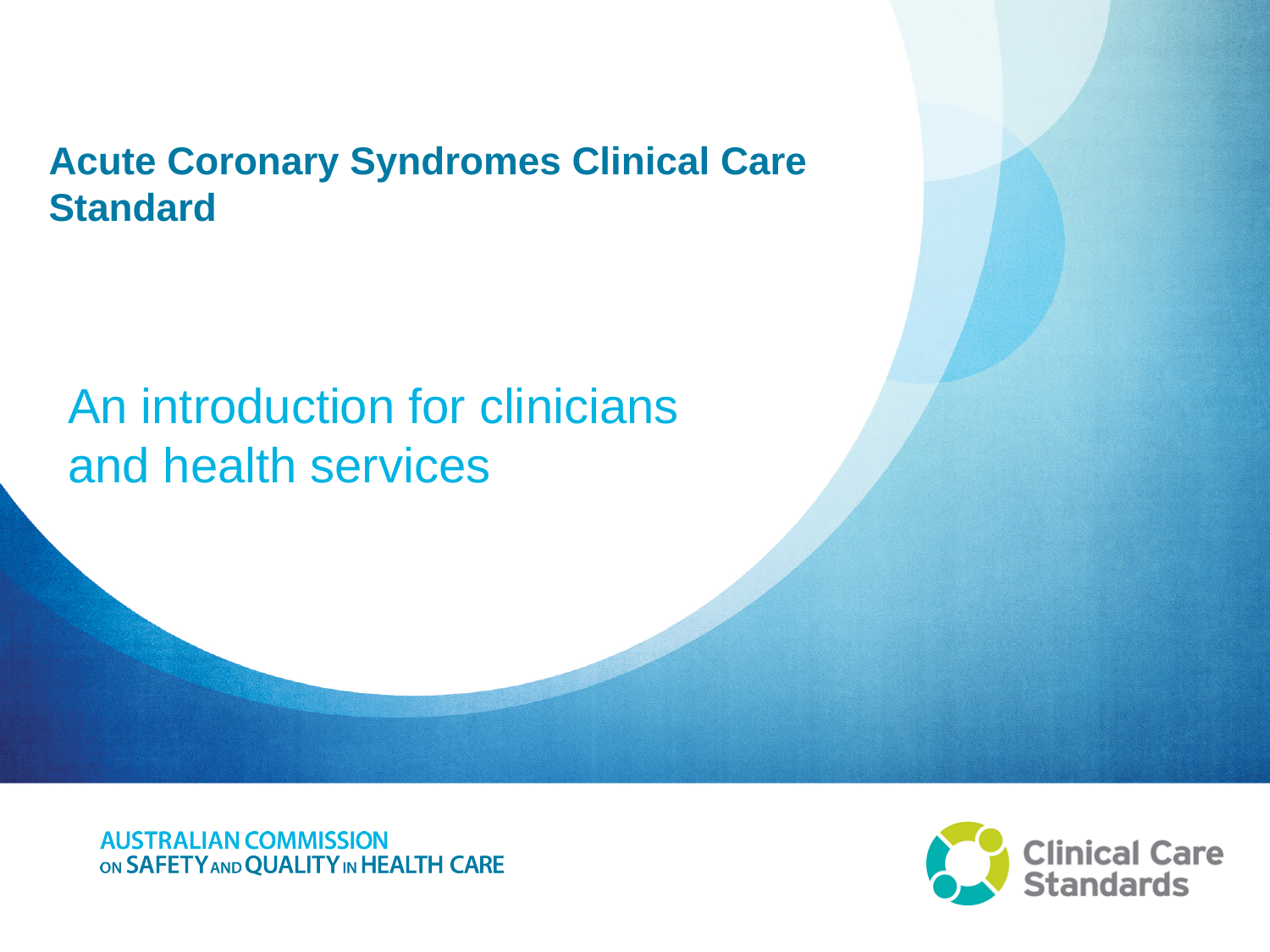

# Acute Coronary Syndromes Clinical Care Standard
An introduction for clinicians and health services